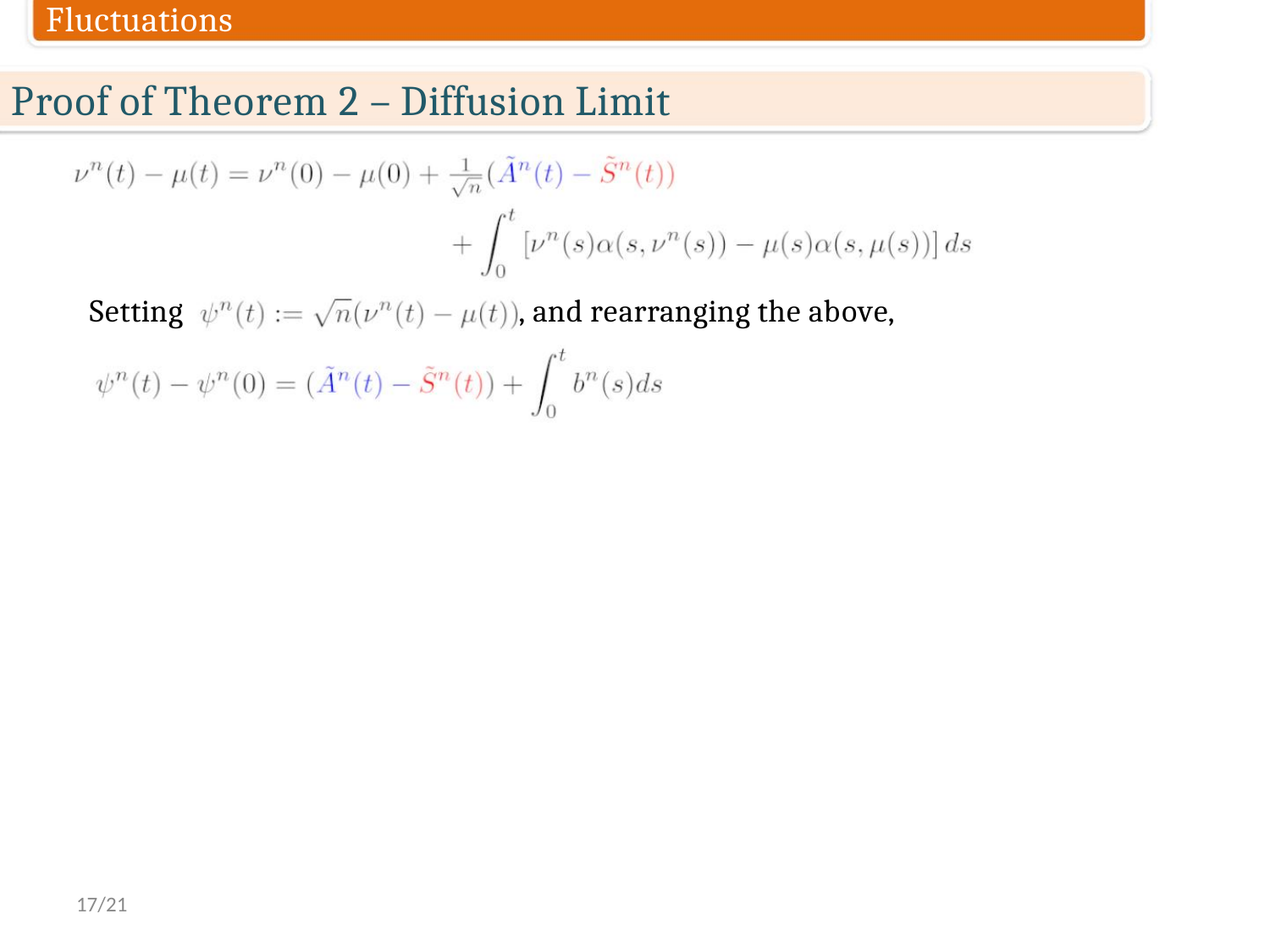

Fluctuations
Proof of Theorem 2 – Diffusion Limit
Setting
, and rearranging the above,
17/21